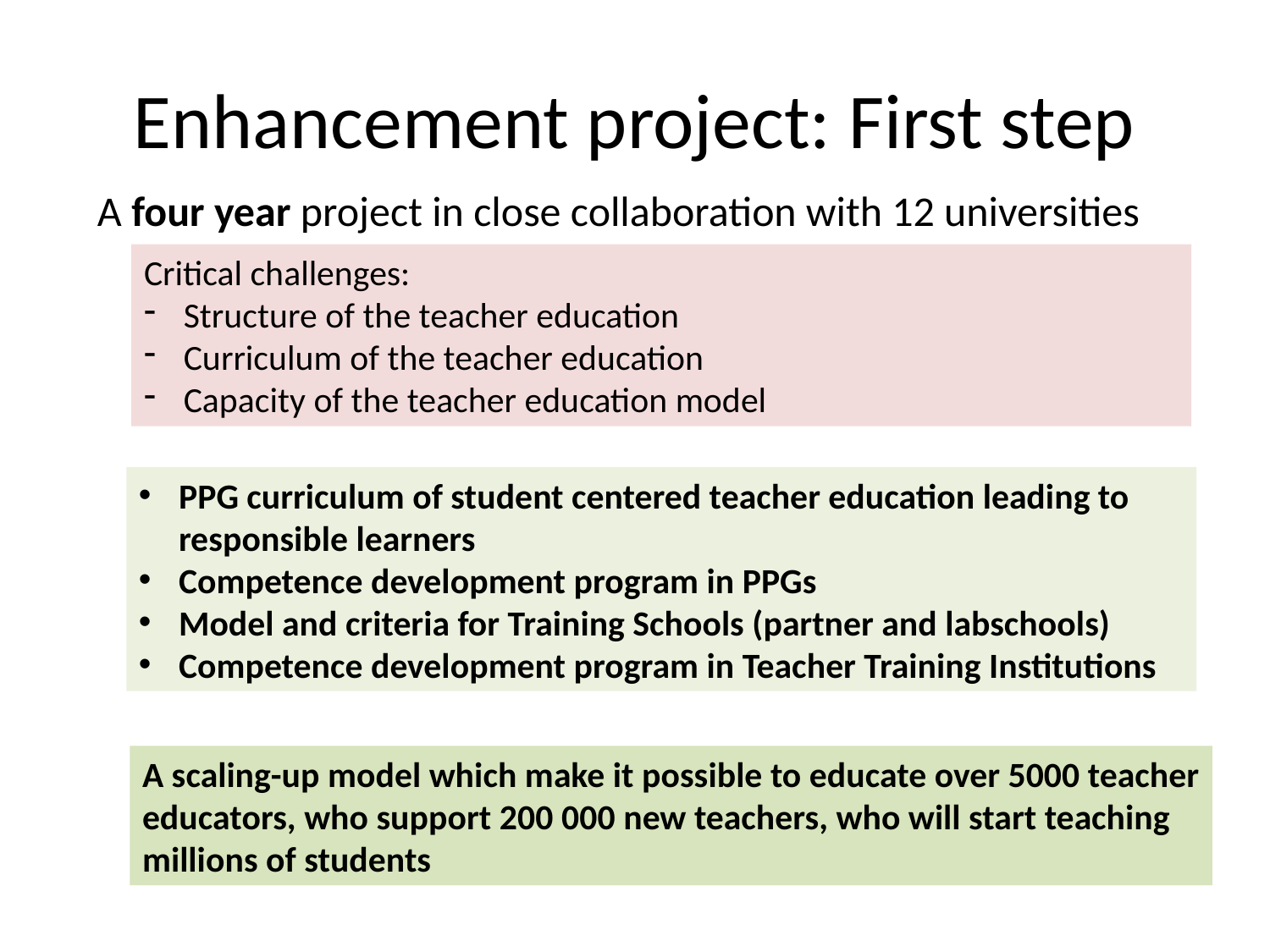

# Enhancement project: First step
A four year project in close collaboration with 12 universities
Critical challenges:
Structure of the teacher education
Curriculum of the teacher education
Capacity of the teacher education model
PPG curriculum of student centered teacher education leading to responsible learners
Competence development program in PPGs
Model and criteria for Training Schools (partner and labschools)
Competence development program in Teacher Training Institutions

A scaling-up model which make it possible to educate over 5000 teacher educators, who support 200 000 new teachers, who will start teaching millions of students